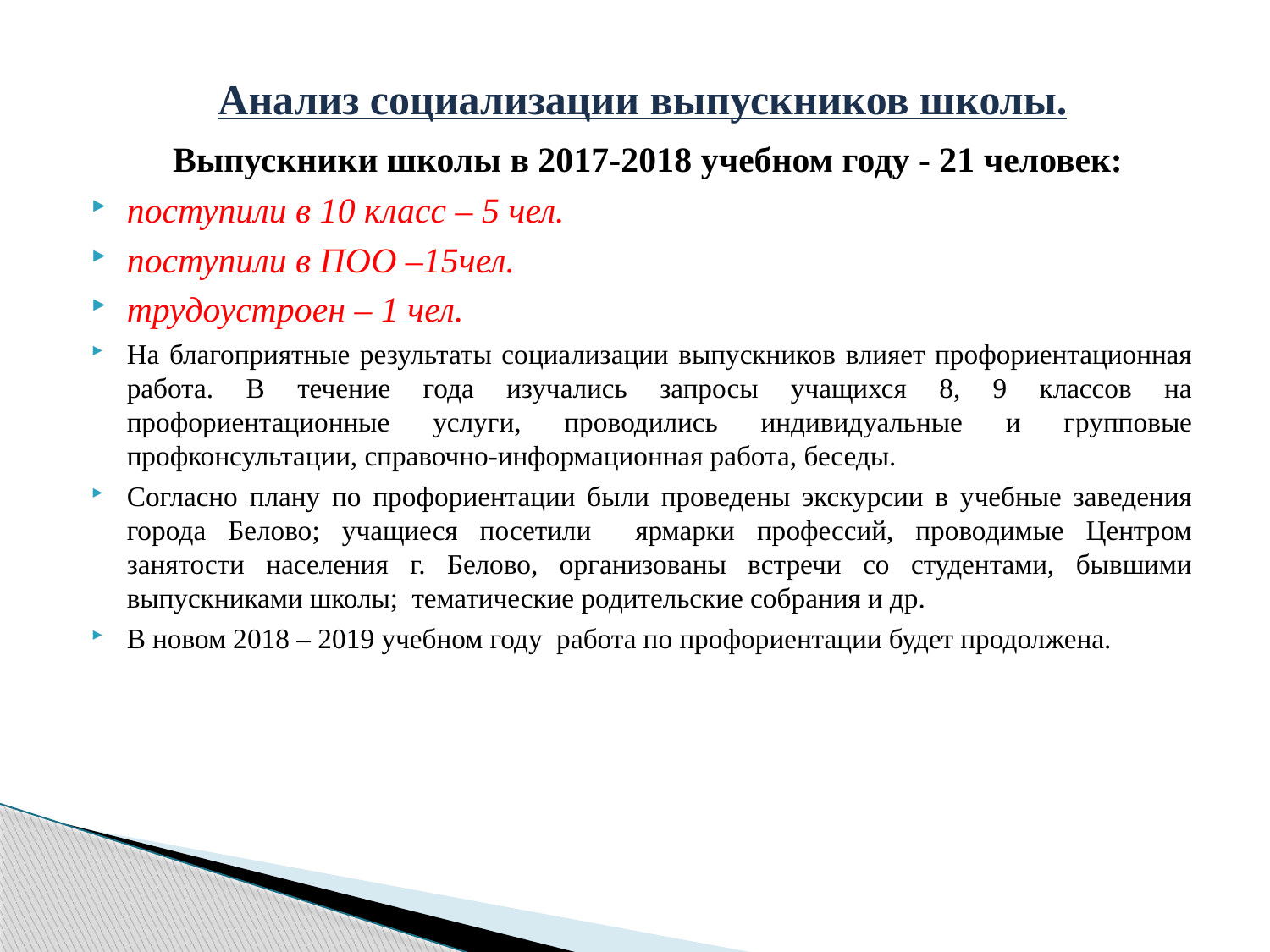

Анализ социализации выпускников школы.
 Выпускники школы в 2017-2018 учебном году - 21 человек:
поступили в 10 класс – 5 чел.
поступили в ПОО –15чел.
трудоустроен – 1 чел.
На благоприятные результаты социализации выпускников влияет профориентационная работа. В течение года изучались запросы учащихся 8, 9 классов на профориентационные услуги, проводились индивидуальные и групповые профконсультации, справочно-информационная работа, беседы.
Согласно плану по профориентации были проведены экскурсии в учебные заведения города Белово; учащиеся посетили  ярмарки профессий, проводимые Центром занятости населения г. Белово, организованы встречи со студентами, бывшими выпускниками школы;  тематические родительские собрания и др.
В новом 2018 – 2019 учебном году  работа по профориентации будет продолжена.